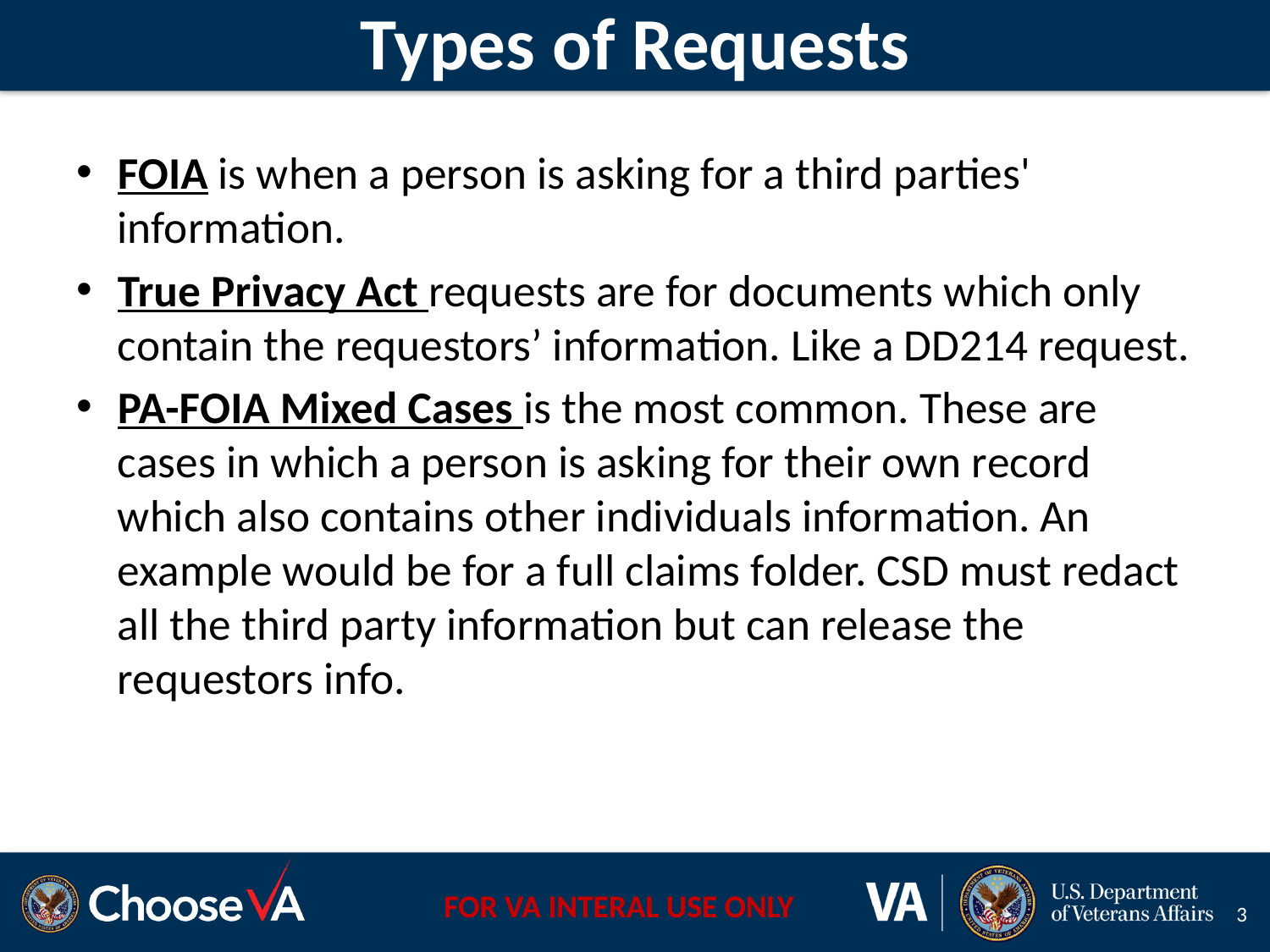

# Types of Requests
FOIA is when a person is asking for a third parties' information.
True Privacy Act requests are for documents which only contain the requestors’ information. Like a DD214 request.
PA-FOIA Mixed Cases is the most common. These are cases in which a person is asking for their own record which also contains other individuals information. An example would be for a full claims folder. CSD must redact all the third party information but can release the requestors info.
3